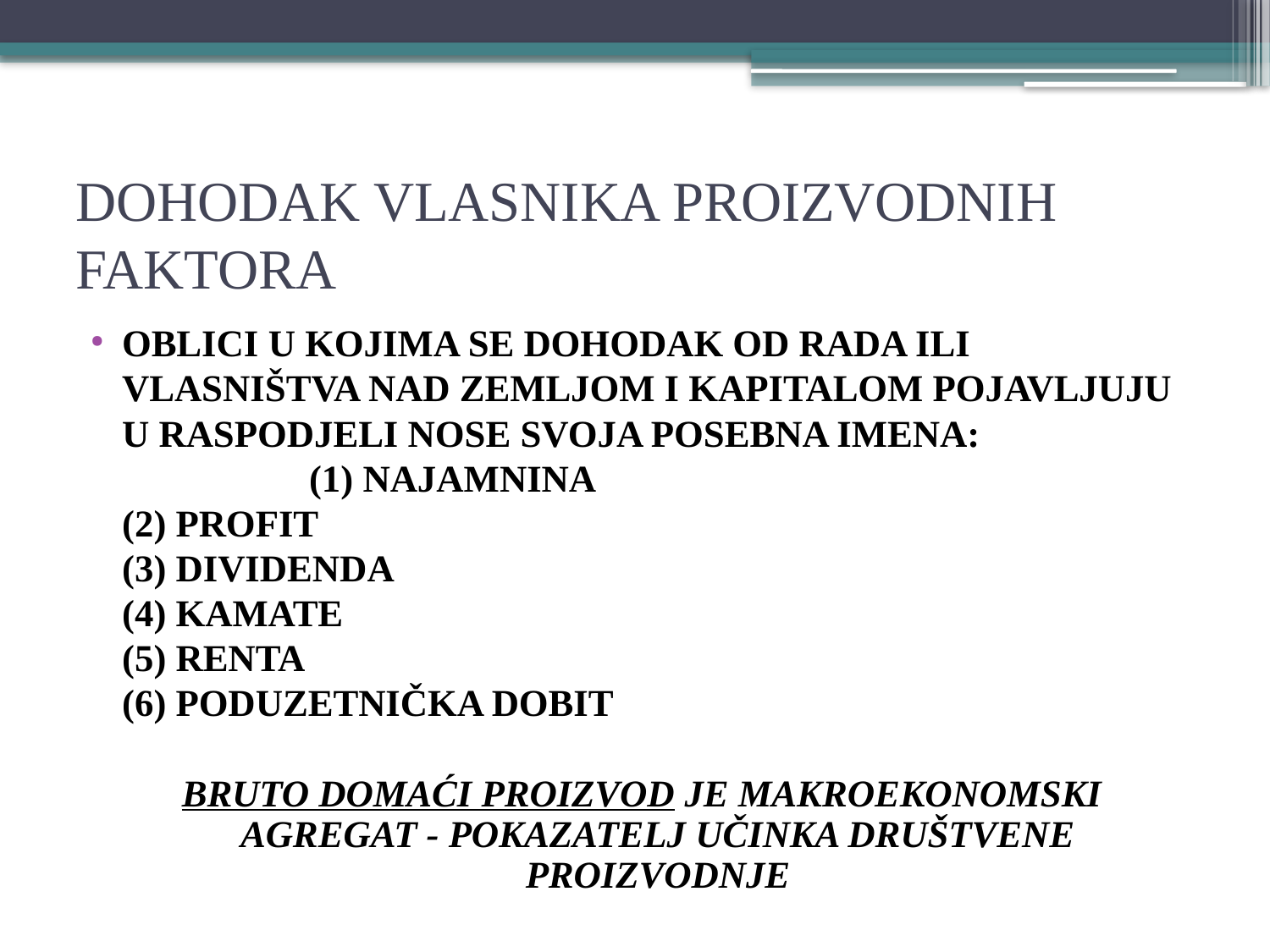

# DOHODAK VLASNIKA PROIZVODNIH FAKTORA
OBLICI u kojima se dohodak od rada ili vlasništva nad zemljom i kapitalom pojavljuju u raspodjeli nose svoja POSEBNA IMENA:
                       (1) NAJAMNINA
			(2) PROFIT
			(3) DIVIDENDA
			(4) KAMATE
			(5) RENTA
			(6) PODUZETNIČKA DOBIT

BRUTO DOMAĆI PROIZVOD je makroekonomski agregat - pokazatelj učinka društvene proizvodnje